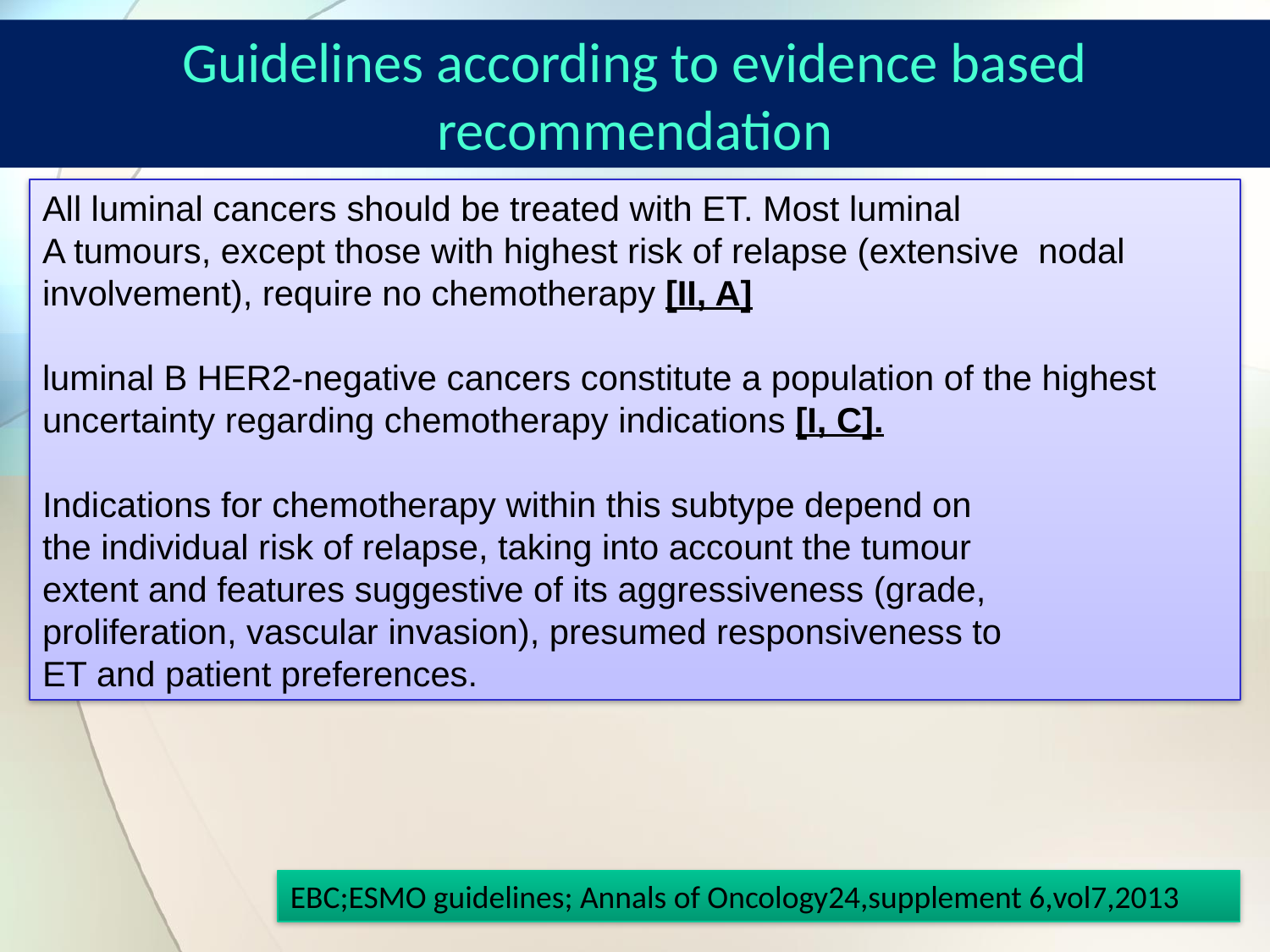

Guidelines according to evidence based recommendation
All luminal cancers should be treated with ET. Most luminal
A tumours, except those with highest risk of relapse (extensive  nodal involvement), require no chemotherapy [II, A]

luminal B HER2-negative cancers constitute a population of the highest uncertainty regarding chemotherapy indications [I, C].
Indications for chemotherapy within this subtype depend on
the individual risk of relapse, taking into account the tumour
extent and features suggestive of its aggressiveness (grade,
proliferation, vascular invasion), presumed responsiveness to
ET and patient preferences.
EBC;ESMO guidelines; Annals of Oncology24,supplement 6,vol7,2013